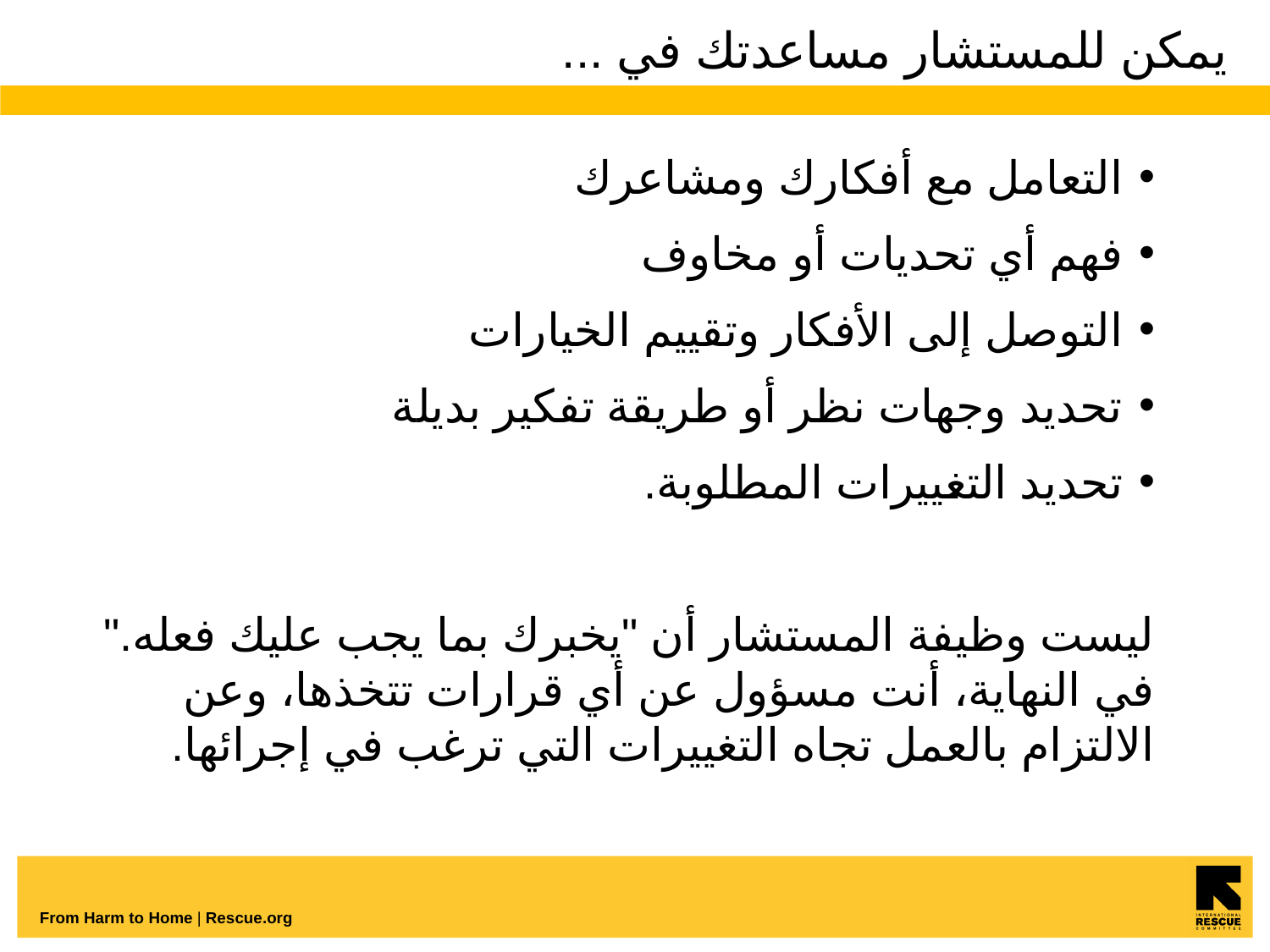

# يمكن للمستشار مساعدتك في ...
التعامل مع أفكارك ومشاعرك
فهم أي تحديات أو مخاوف
التوصل إلى الأفكار وتقييم الخيارات
تحديد وجهات نظر أو طريقة تفكير بديلة
تحديد التغييرات المطلوبة.

ليست وظيفة المستشار أن "يخبرك بما يجب عليك فعله." في النهاية، أنت مسؤول عن أي قرارات تتخذها، وعن الالتزام بالعمل تجاه التغييرات التي ترغب في إجرائها.